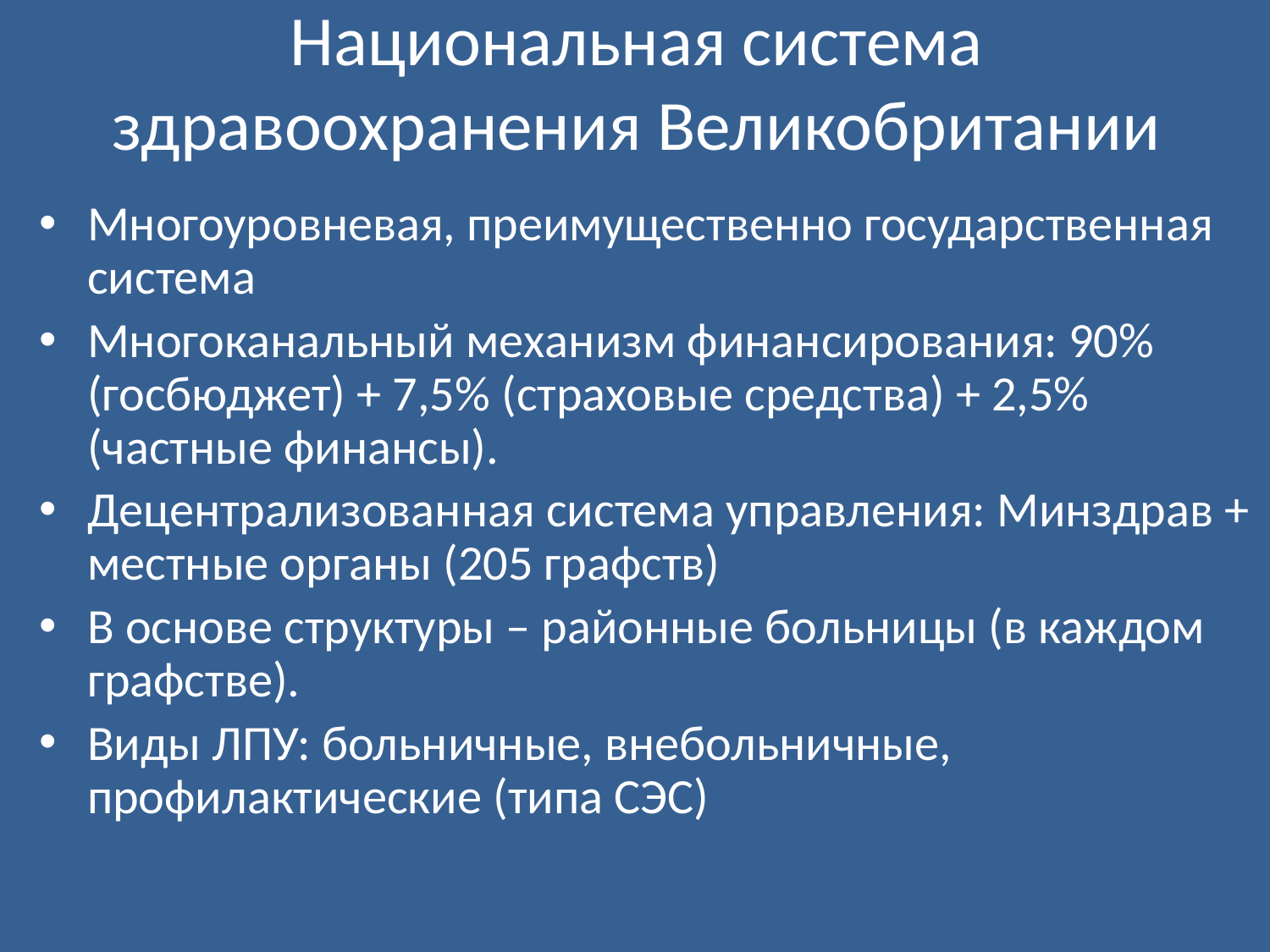

# Национальная система здравоохранения Великобритании
Многоуровневая, преимущественно государственная система
Многоканальный механизм финансирования: 90% (госбюджет) + 7,5% (страховые средства) + 2,5% (частные финансы).
Децентрализованная система управления: Минздрав + местные органы (205 графств)
В основе структуры – районные больницы (в каждом графстве).
Виды ЛПУ: больничные, внебольничные, профилактические (типа СЭС)